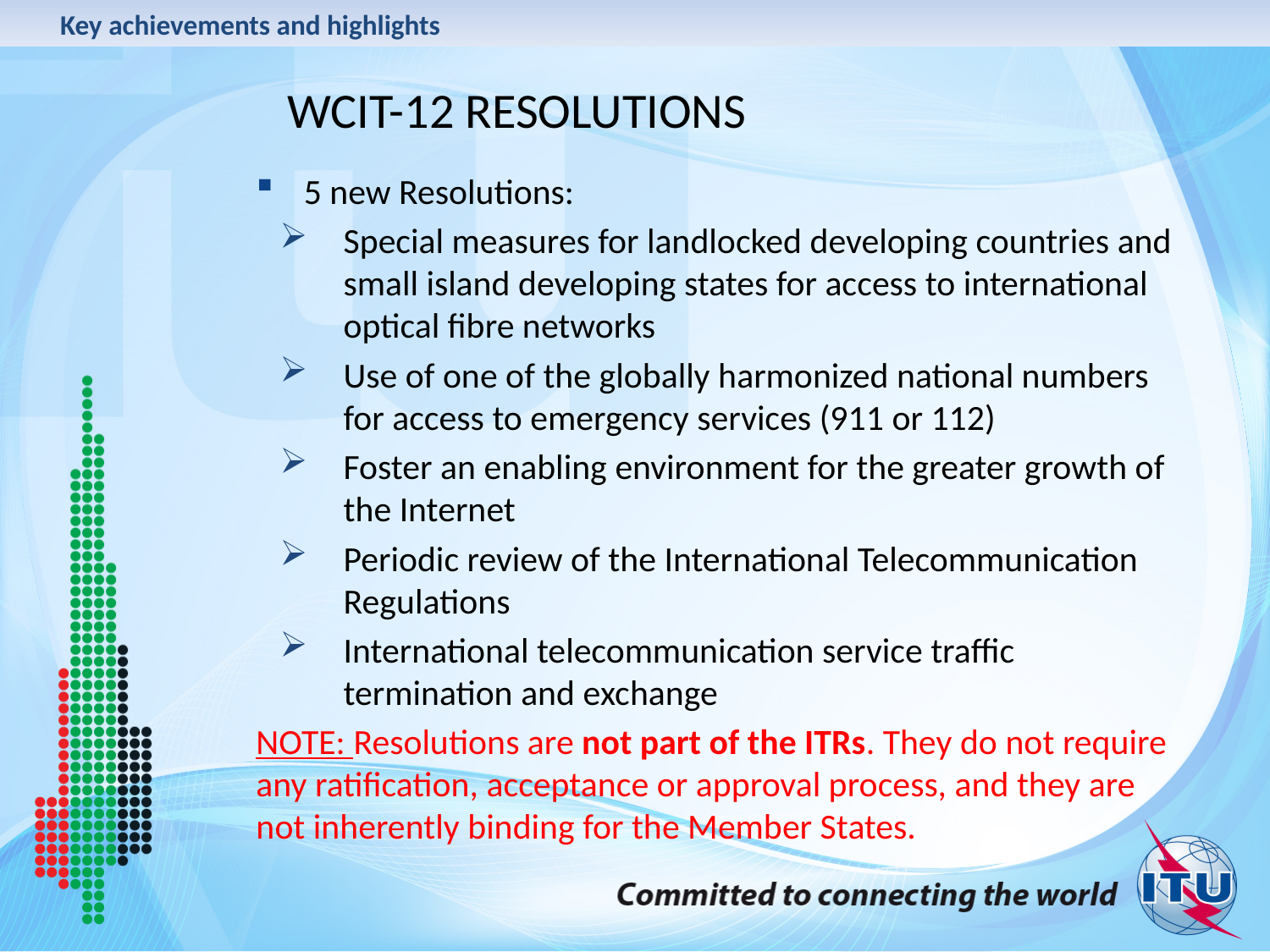

Key achievements and highlights
WCIT-12 Resolutions
5 new Resolutions:
Special measures for landlocked developing countries and small island developing states for access to international optical fibre networks
Use of one of the globally harmonized national numbers for access to emergency services (911 or 112)
Foster an enabling environment for the greater growth of the Internet
Periodic review of the International Telecommunication Regulations
International telecommunication service traffic termination and exchange
NOTE: Resolutions are not part of the ITRs. They do not require any ratification, acceptance or approval process, and they are not inherently binding for the Member States.